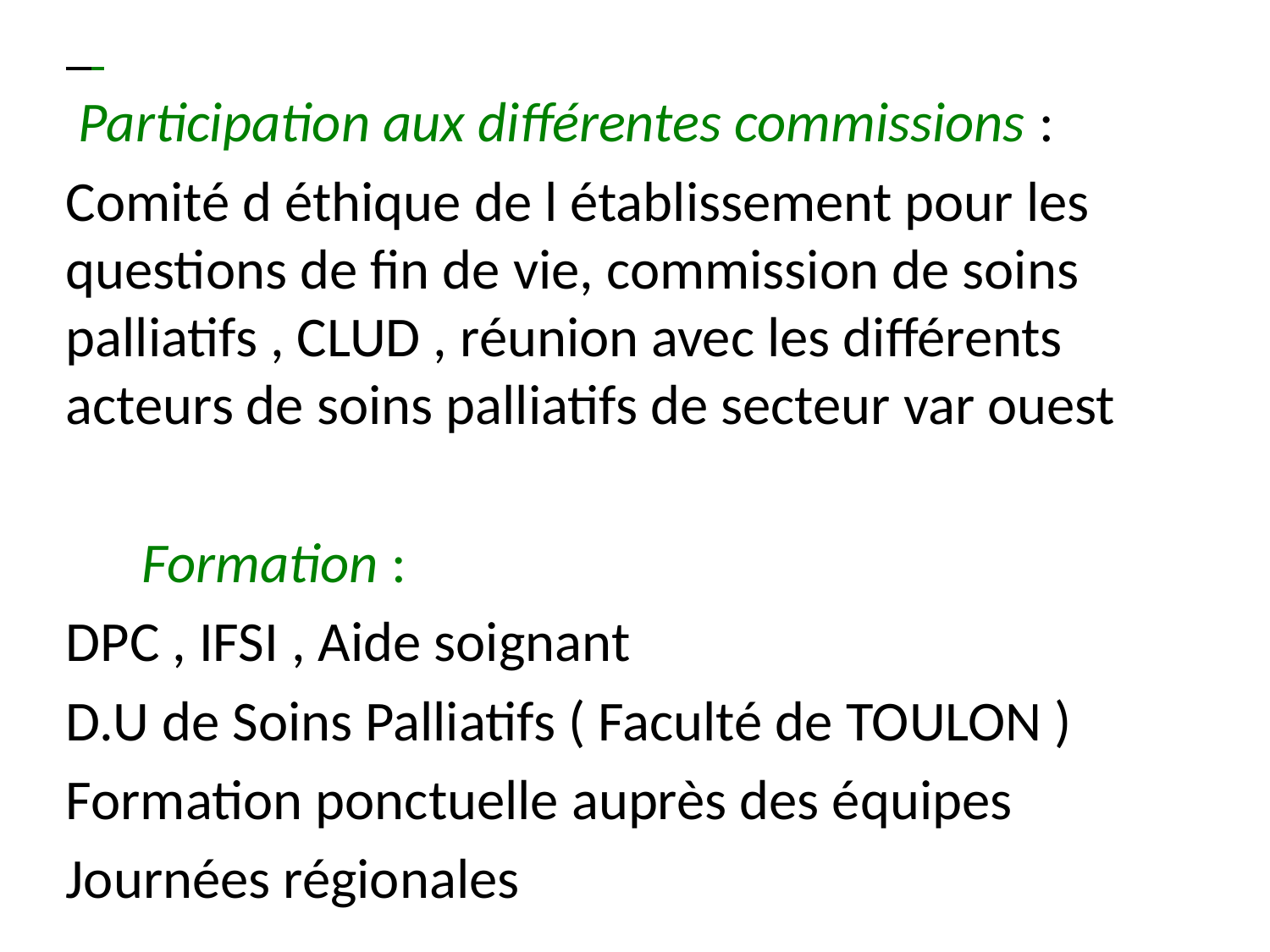

Participation aux différentes commissions :
Comité d éthique de l établissement pour les questions de fin de vie, commission de soins palliatifs , CLUD , réunion avec les différents acteurs de soins palliatifs de secteur var ouest

      Formation :
DPC , IFSI , Aide soignant
D.U de Soins Palliatifs ( Faculté de TOULON )
Formation ponctuelle auprès des équipes
Journées régionales